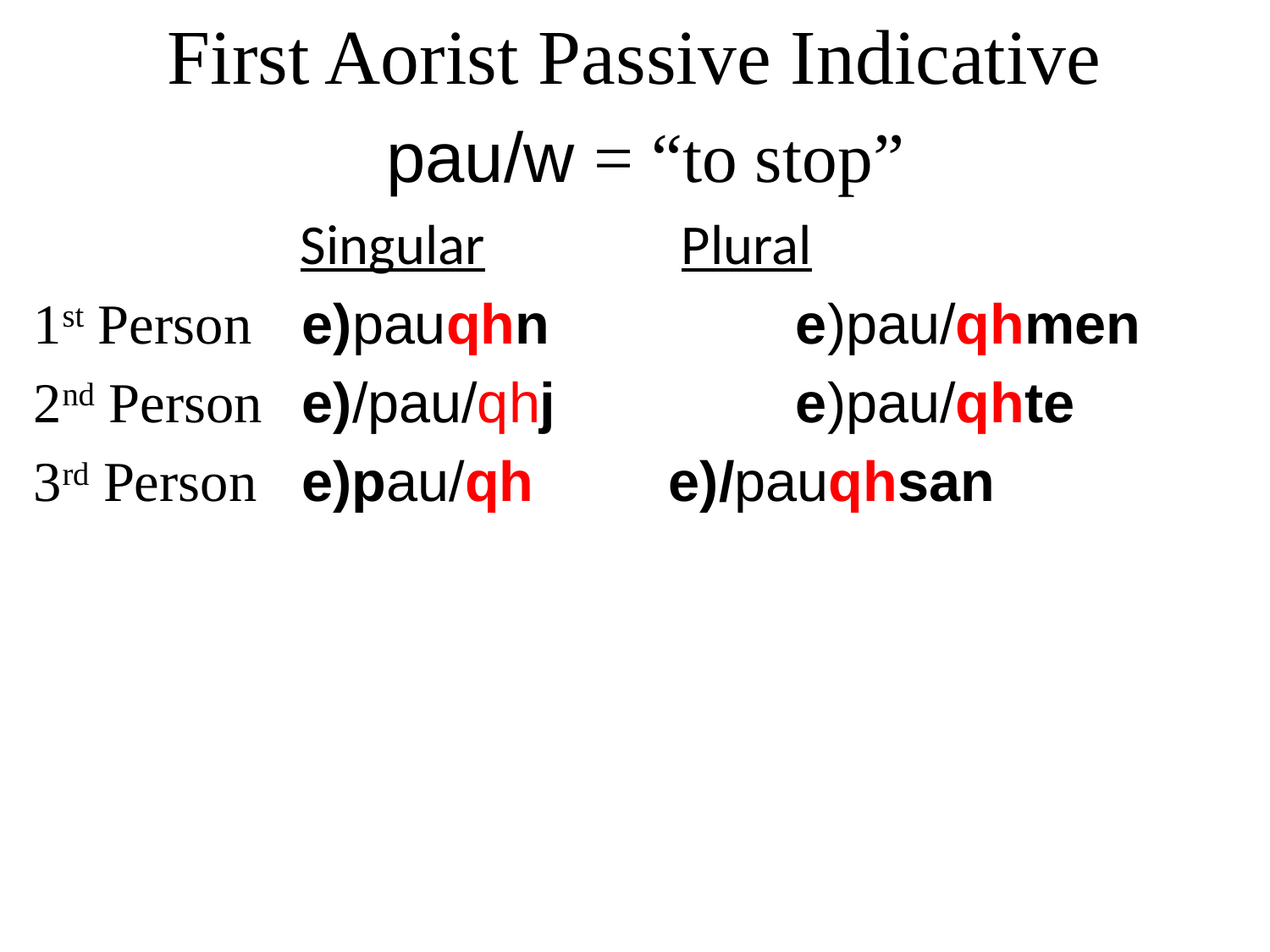

# First Aorist Passive Indicative
pau/w = “to stop”
		 Singular		 Plural
1st Person	 e)pauqhn		e)pau/qhmen
2nd Person	 e)/pau/qhj		e)pau/qhte
3rd Person	 e)pau/qh		e)/pauqhsan